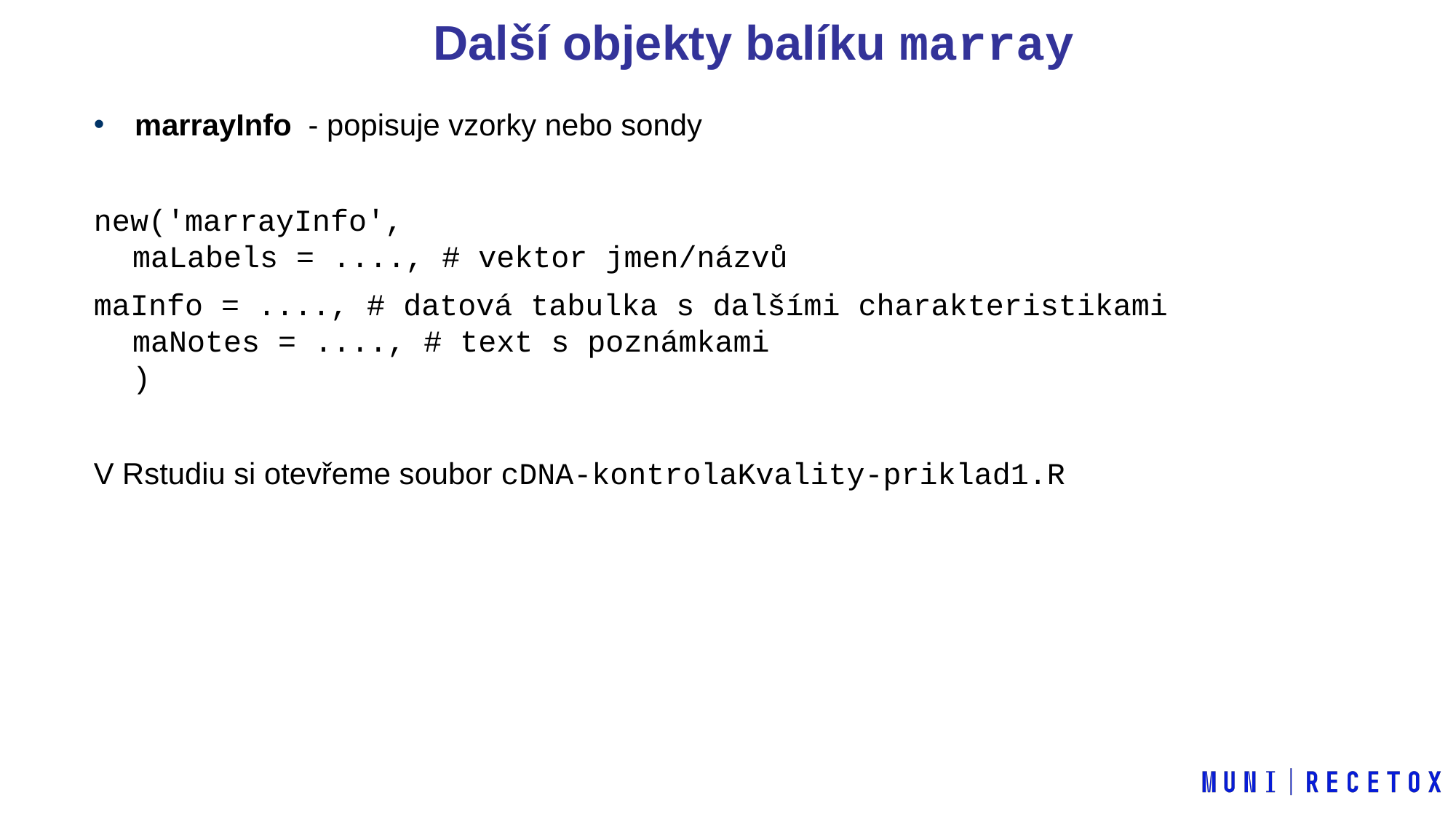

Další objekty balíku marray
marrayInfo  - popisuje vzorky nebo sondy

new('marrayInfo',
maLabels = ...., # vektor jmen/názvů
maInfo = ...., # datová tabulka s dalšími charakteristikami
maNotes = ...., # text s poznámkami
)

V Rstudiu si otevřeme soubor cDNA-kontrolaKvality-priklad1.R